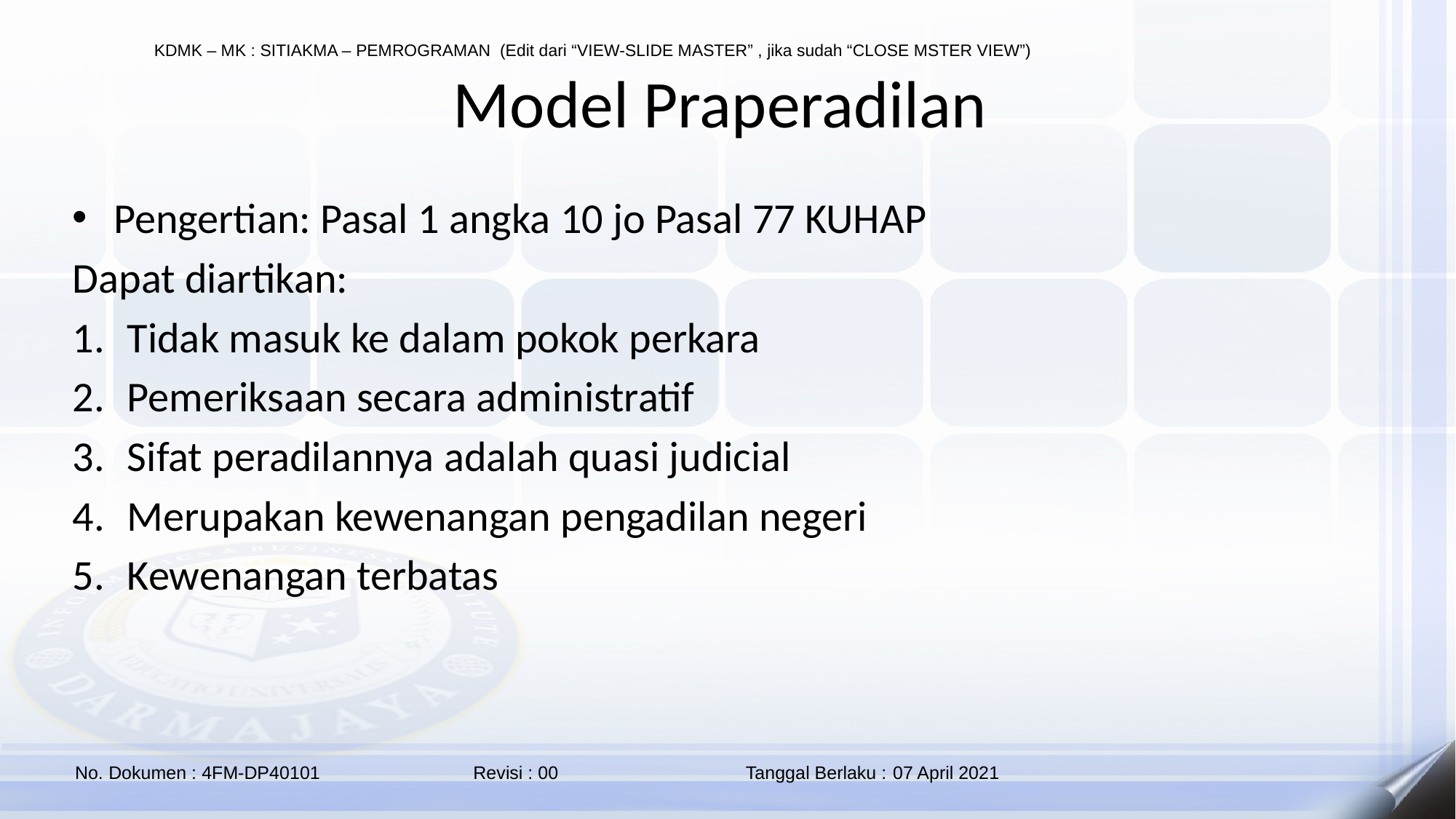

# Model Praperadilan
Pengertian: Pasal 1 angka 10 jo Pasal 77 KUHAP
Dapat diartikan:
Tidak masuk ke dalam pokok perkara
Pemeriksaan secara administratif
Sifat peradilannya adalah quasi judicial
Merupakan kewenangan pengadilan negeri
Kewenangan terbatas